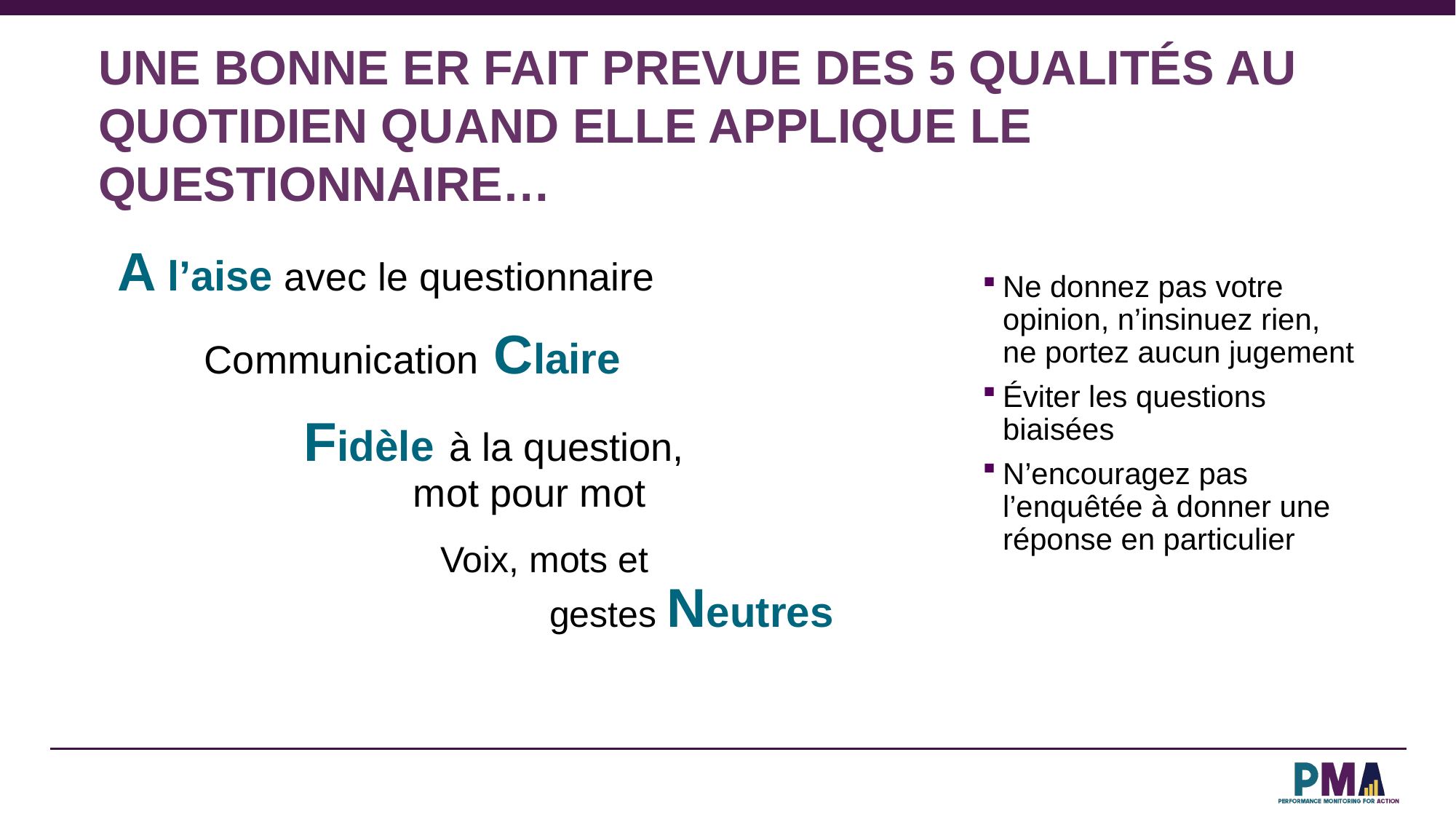

UNE BONNE ER FAIT PREVUE DES 5 QUALITÉS AU QUOTIDIEN QUAND ELLE APPLIQUE LE QUESTIONNAIRE…
A l’aise avec le questionnaire
Ne donnez pas votre opinion, n’insinuez rien, ne portez aucun jugement
Éviter les questions biaisées
N’encouragez pas l’enquêtée à donner une réponse en particulier
Communication Claire
Fidèle à la question,
	mot pour mot
Voix, mots et
	gestes Neutres